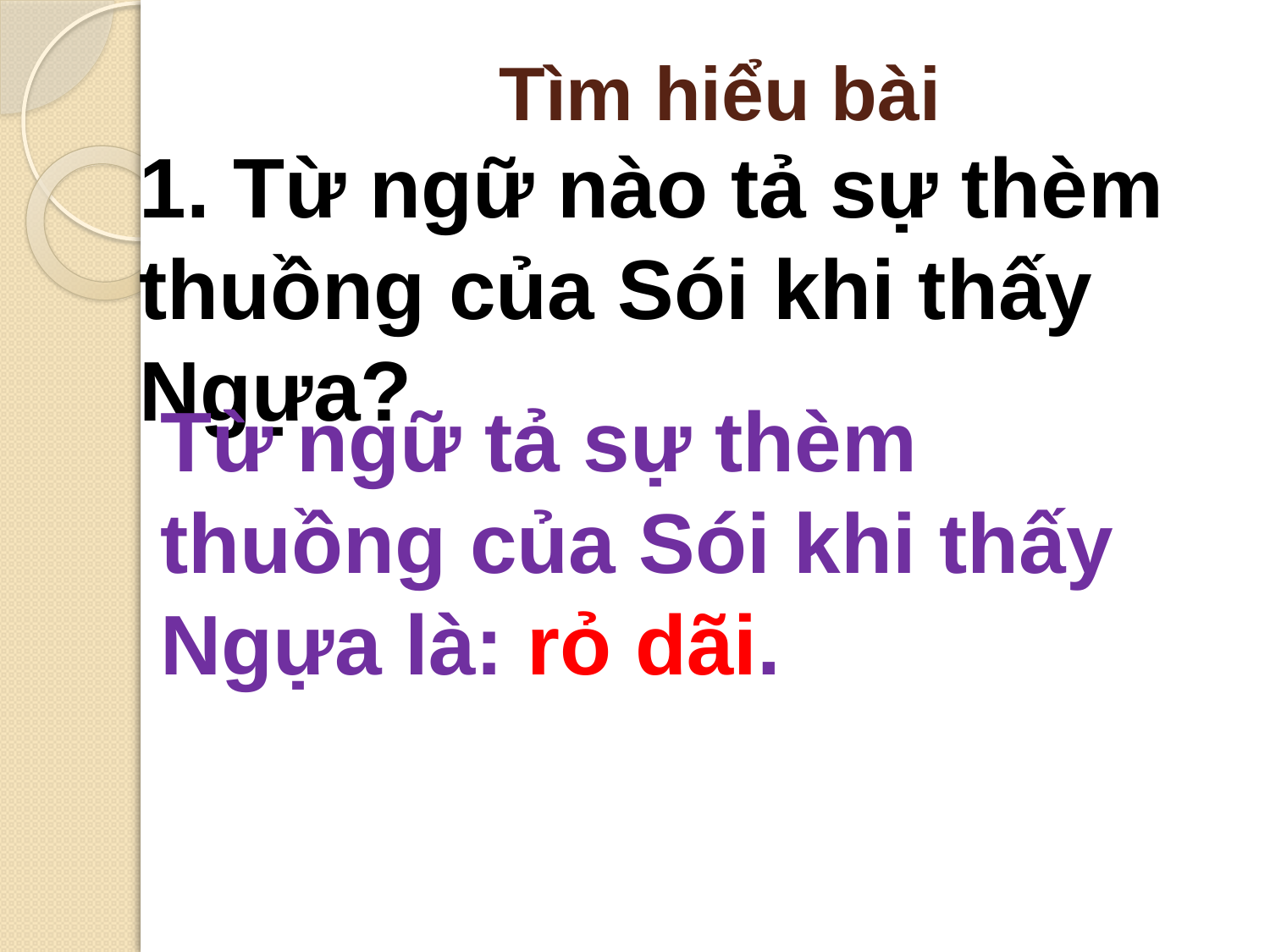

# Tìm hiểu bài
1. Từ ngữ nào tả sự thèm thuồng của Sói khi thấy Ngựa?
Từ ngữ tả sự thèm thuồng của Sói khi thấy Ngựa là: rỏ dãi.